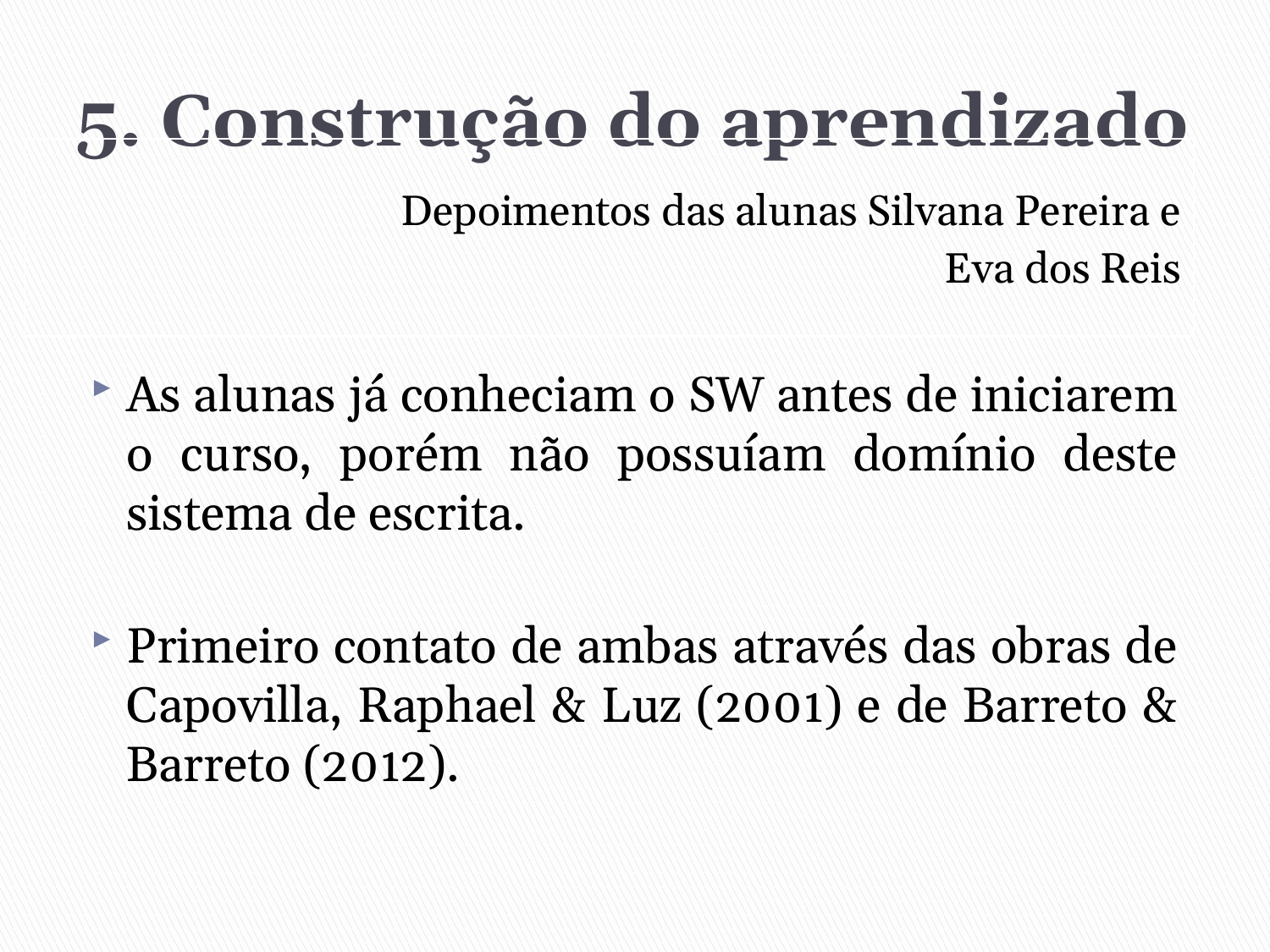

# 5. Construção do aprendizado
Depoimentos das alunas Silvana Pereira e
Eva dos Reis
As alunas já conheciam o SW antes de iniciarem o curso, porém não possuíam domínio deste sistema de escrita.

Primeiro contato de ambas através das obras de Capovilla, Raphael & Luz (2001) e de Barreto & Barreto (2012).